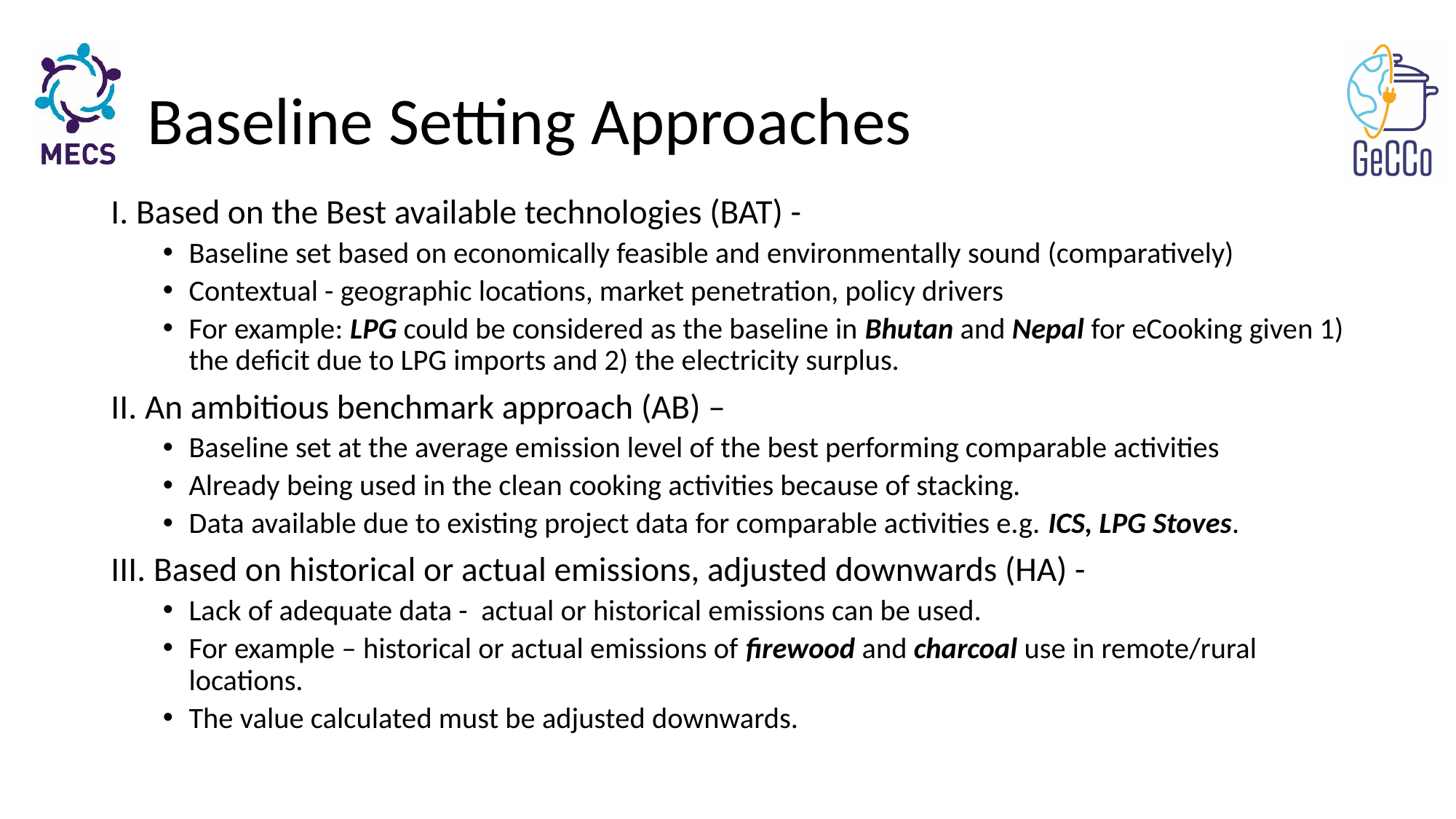

# Baseline Setting Approaches
I. Based on the Best available technologies (BAT) -
Baseline set based on economically feasible and environmentally sound (comparatively)
Contextual - geographic locations, market penetration, policy drivers
For example: LPG could be considered as the baseline in Bhutan and Nepal for eCooking given 1) the deficit due to LPG imports and 2) the electricity surplus.
II. An ambitious benchmark approach (AB) –
Baseline set at the average emission level of the best performing comparable activities
Already being used in the clean cooking activities because of stacking.
Data available due to existing project data for comparable activities e.g. ICS, LPG Stoves.
III. Based on historical or actual emissions, adjusted downwards (HA) -
Lack of adequate data -  actual or historical emissions can be used.
For example – historical or actual emissions of firewood and charcoal use in remote/rural locations.
The value calculated must be adjusted downwards.